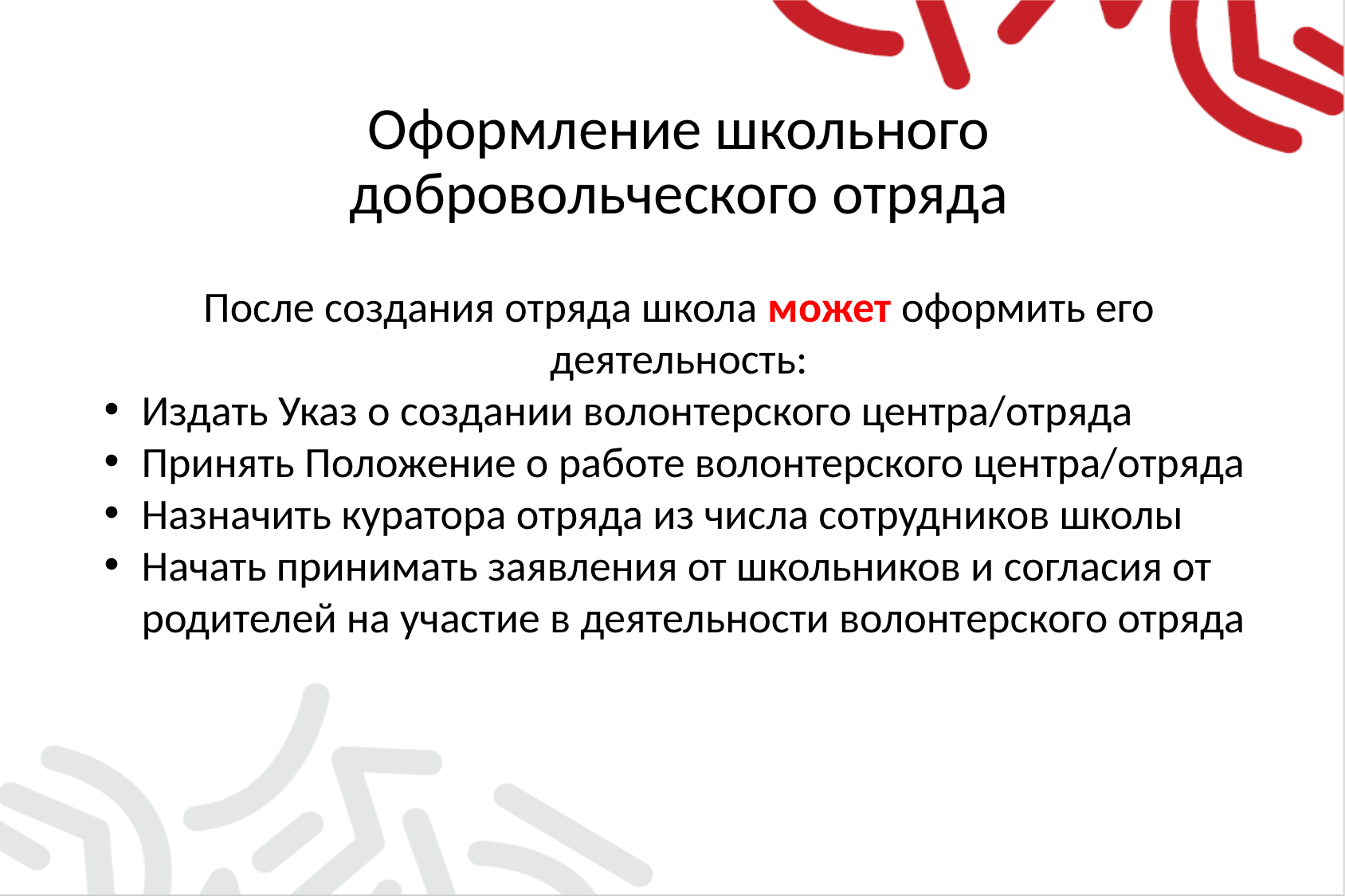

# Оформление школьного добровольческого отряда
После создания отряда школа может оформить его деятельность:
Издать Указ о создании волонтерского центра/отряда
Принять Положение о работе волонтерского центра/отряда
Назначить куратора отряда из числа сотрудников школы
Начать принимать заявления от школьников и согласия от родителей на участие в деятельности волонтерского отряда